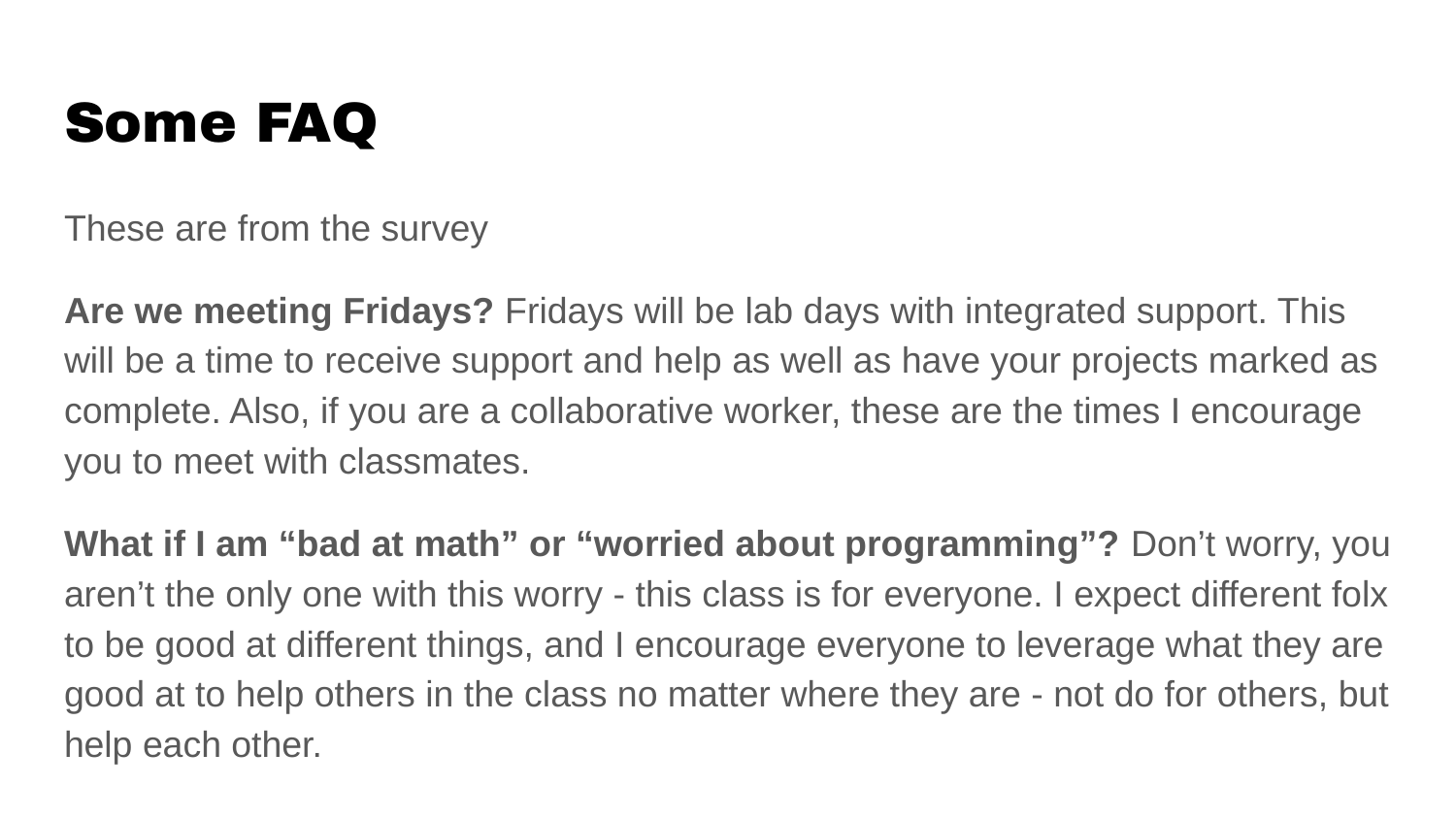

# Some FAQ
These are from the survey
Are we meeting Fridays? Fridays will be lab days with integrated support. This will be a time to receive support and help as well as have your projects marked as complete. Also, if you are a collaborative worker, these are the times I encourage you to meet with classmates.
What if I am “bad at math” or “worried about programming”? Don’t worry, you aren’t the only one with this worry - this class is for everyone. I expect different folx to be good at different things, and I encourage everyone to leverage what they are good at to help others in the class no matter where they are - not do for others, but help each other.